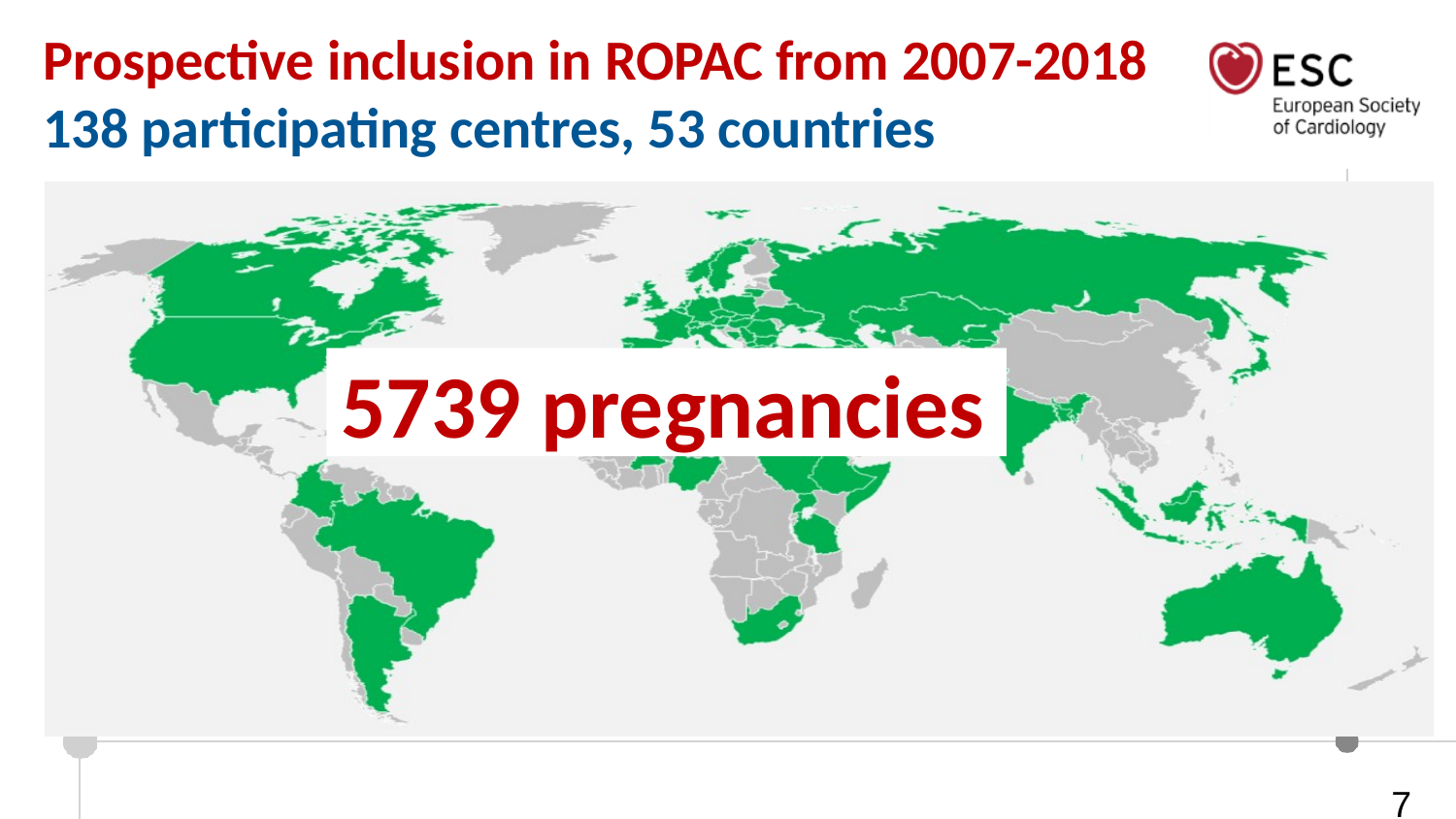

# Prospective inclusion in ROPAC from 2007-2018  138 participating centres, 53 countries

5739 pregnancies
7